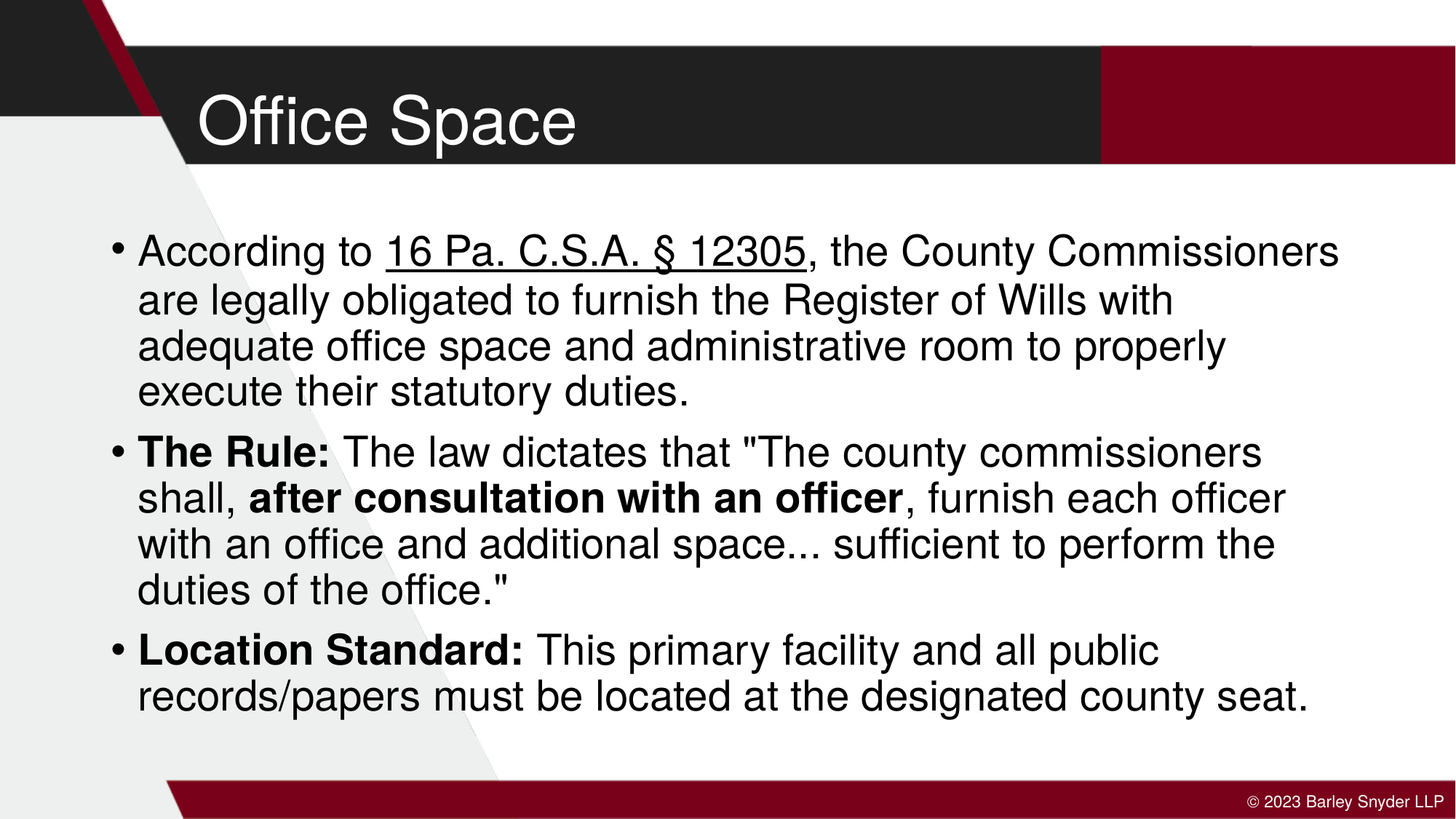

# Office Space
According to 16 Pa. C.S.A. § 12305, the County Commissioners are legally obligated to furnish the Register of Wills with adequate office space and administrative room to properly execute their statutory duties.
The Rule: The law dictates that "The county commissioners shall, after consultation with an officer, furnish each officer with an office and additional space... sufficient to perform the duties of the office."
Location Standard: This primary facility and all public records/papers must be located at the designated county seat.